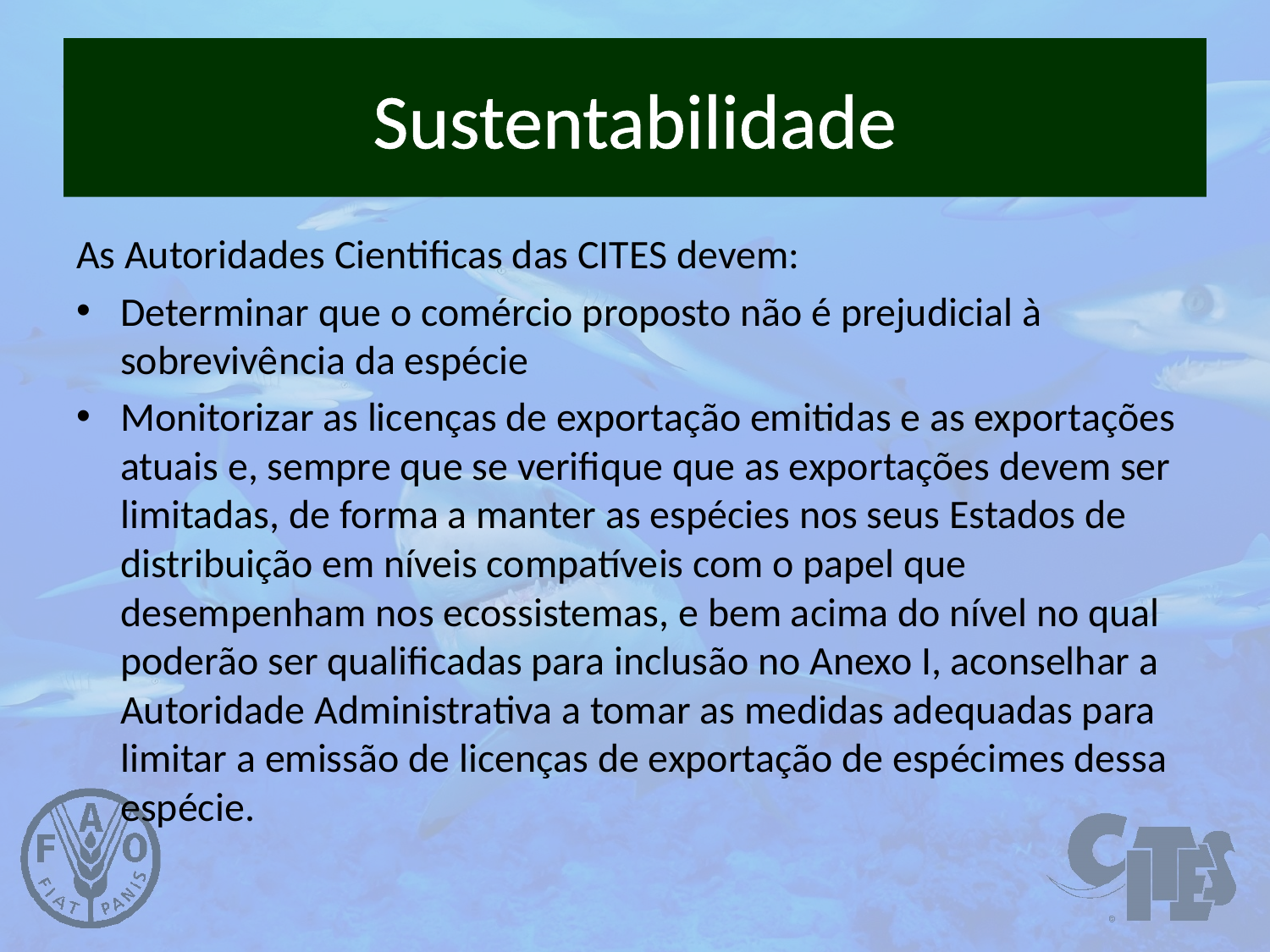

# Sustentabilidade
As Autoridades Cientificas das CITES devem:
Determinar que o comércio proposto não é prejudicial à sobrevivência da espécie
Monitorizar as licenças de exportação emitidas e as exportações atuais e, sempre que se verifique que as exportações devem ser limitadas, de forma a manter as espécies nos seus Estados de distribuição em níveis compatíveis com o papel que desempenham nos ecossistemas, e bem acima do nível no qual poderão ser qualificadas para inclusão no Anexo I, aconselhar a Autoridade Administrativa a tomar as medidas adequadas para limitar a emissão de licenças de exportação de espécimes dessa espécie.